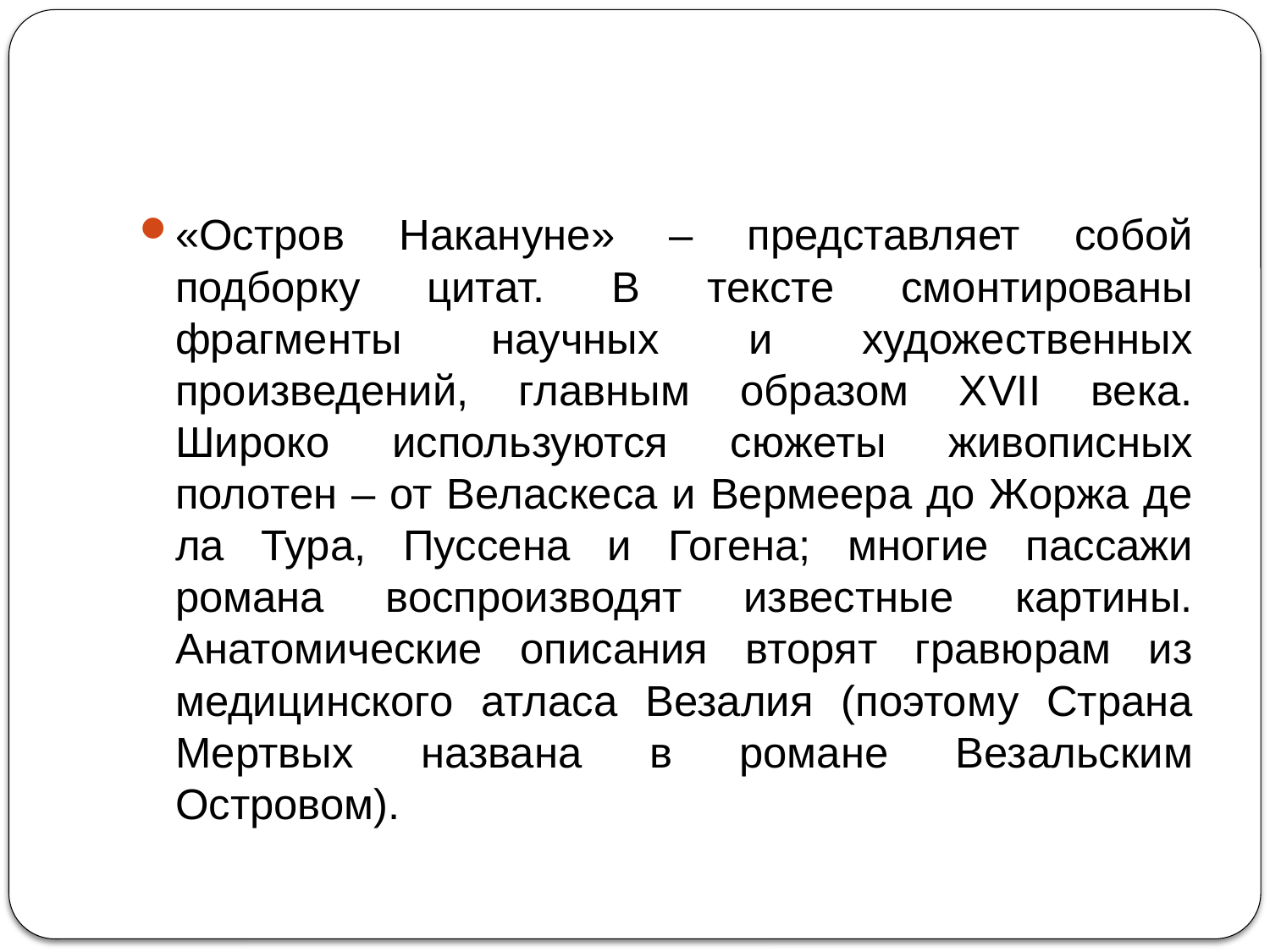

#
«Остров Накануне» – представляет собой подборку цитат. В тексте смонтированы фрагменты научных и художественных произведений, главным образом XVII века. Широко используются сюжеты живописных полотен – от Веласкеса и Вермеера до Жоржа де ла Тура, Пуссена и Гогена; многие пассажи романа воспроизводят известные картины. Анатомические описания вторят гравюрам из медицинского атласа Везалия (поэтому Страна Мертвых названа в романе Везальским Островом).